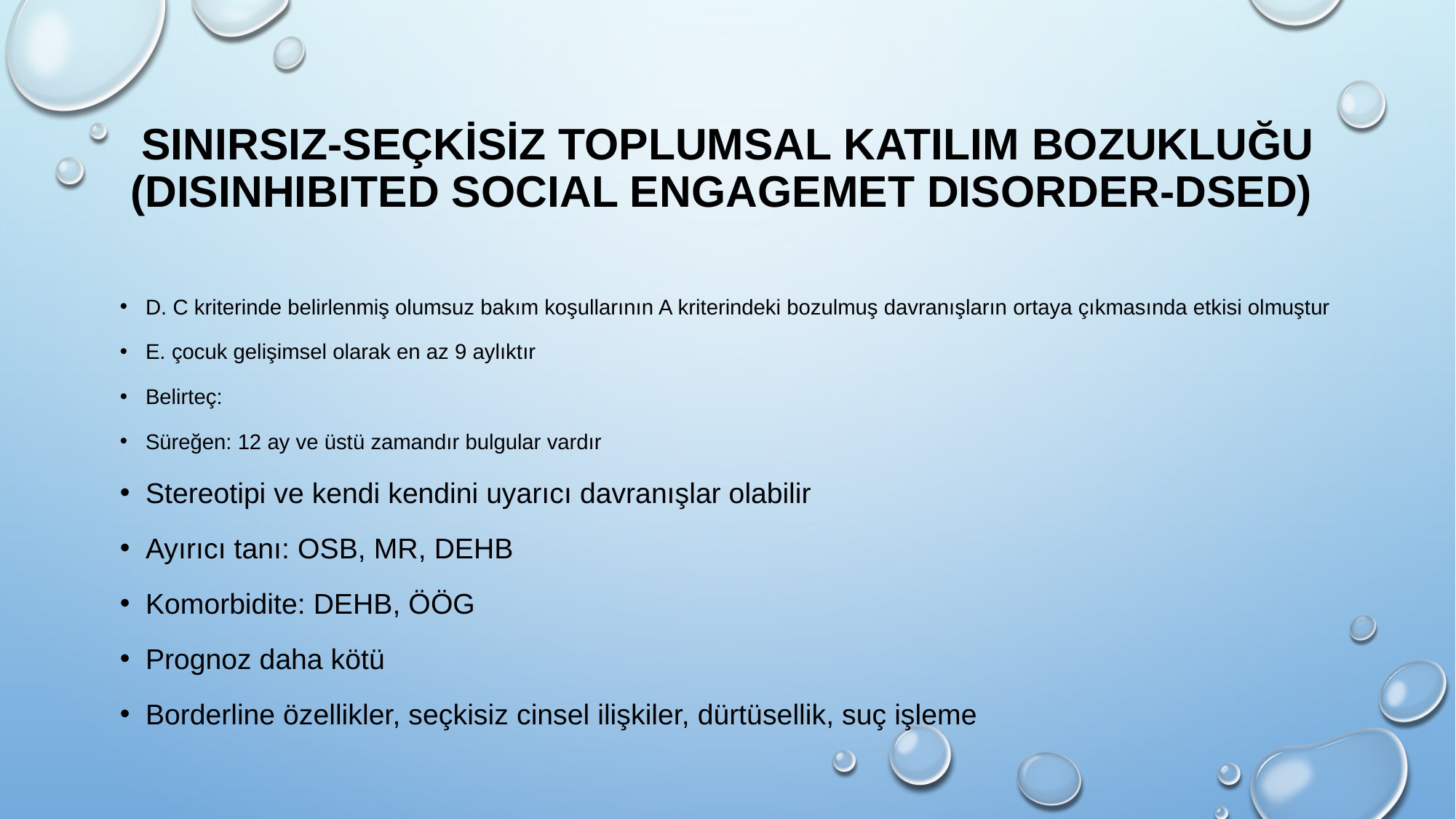

# SINIRSIZ-SEÇKİSİZ TOPLUMSAL KATILIM BOZUKLUĞU (DISINHIBITED SOCIAL ENGAGEMET DISORDER-DSED)
D. C kriterinde belirlenmiş olumsuz bakım koşullarının a kriterindeki bozulmuş davranışların ortaya çıkmasında etkisi olmuştur
E. çocuk gelişimsel olarak en az 9 aylıktır
Belirteç:
Süreğen: 12 ay ve üstü zamandır bulgular vardır
Stereotipi ve kendi kendini uyarıcı davranışlar olabilir
Ayırıcı tanı: OSB, MR, DEHB
Komorbidite: DEHB, ÖÖG
Prognoz daha kötü
Borderline özellikler, seçkisiz cinsel ilişkiler, dürtüsellik, suç işleme